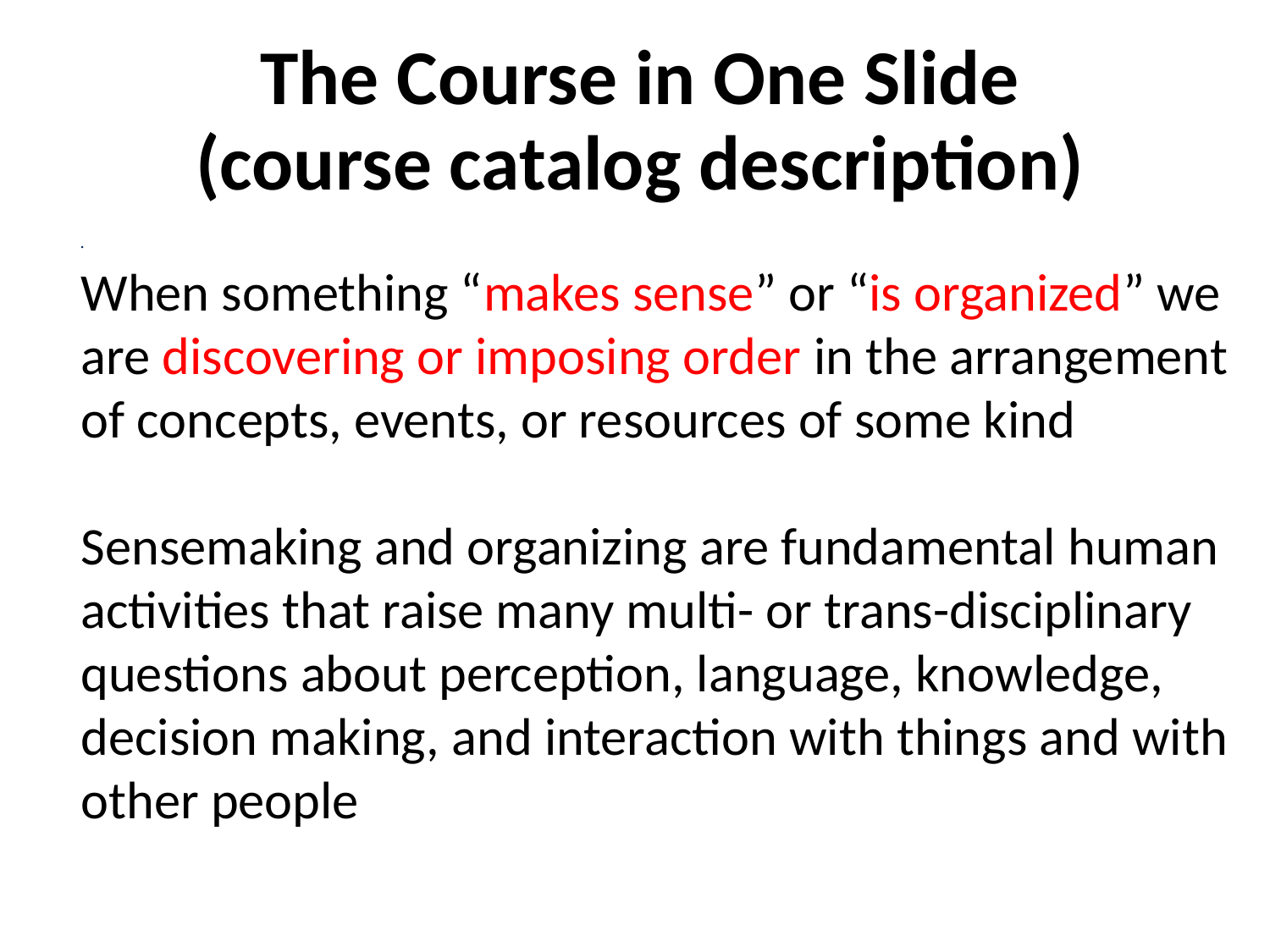

The Course in One Slide
(course catalog description)

When something “makes sense” or “is organized” we are discovering or imposing order in the arrangement of concepts, events, or resources of some kind

Sensemaking and organizing are fundamental human activities that raise many multi- or trans-disciplinary questions about perception, language, knowledge, decision making, and interaction with things and with other people